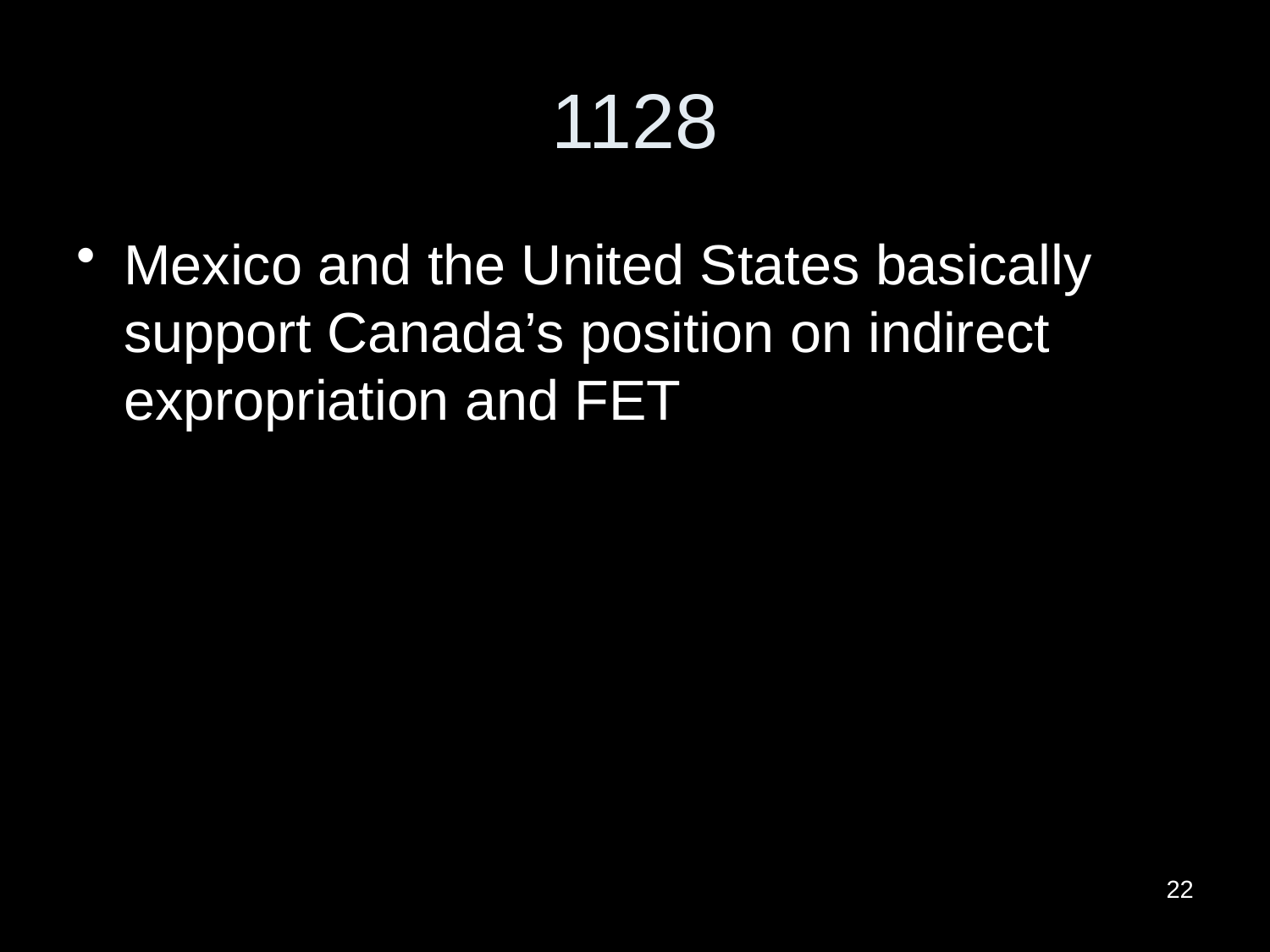

# 1128
Mexico and the United States basically support Canada’s position on indirect expropriation and FET
22